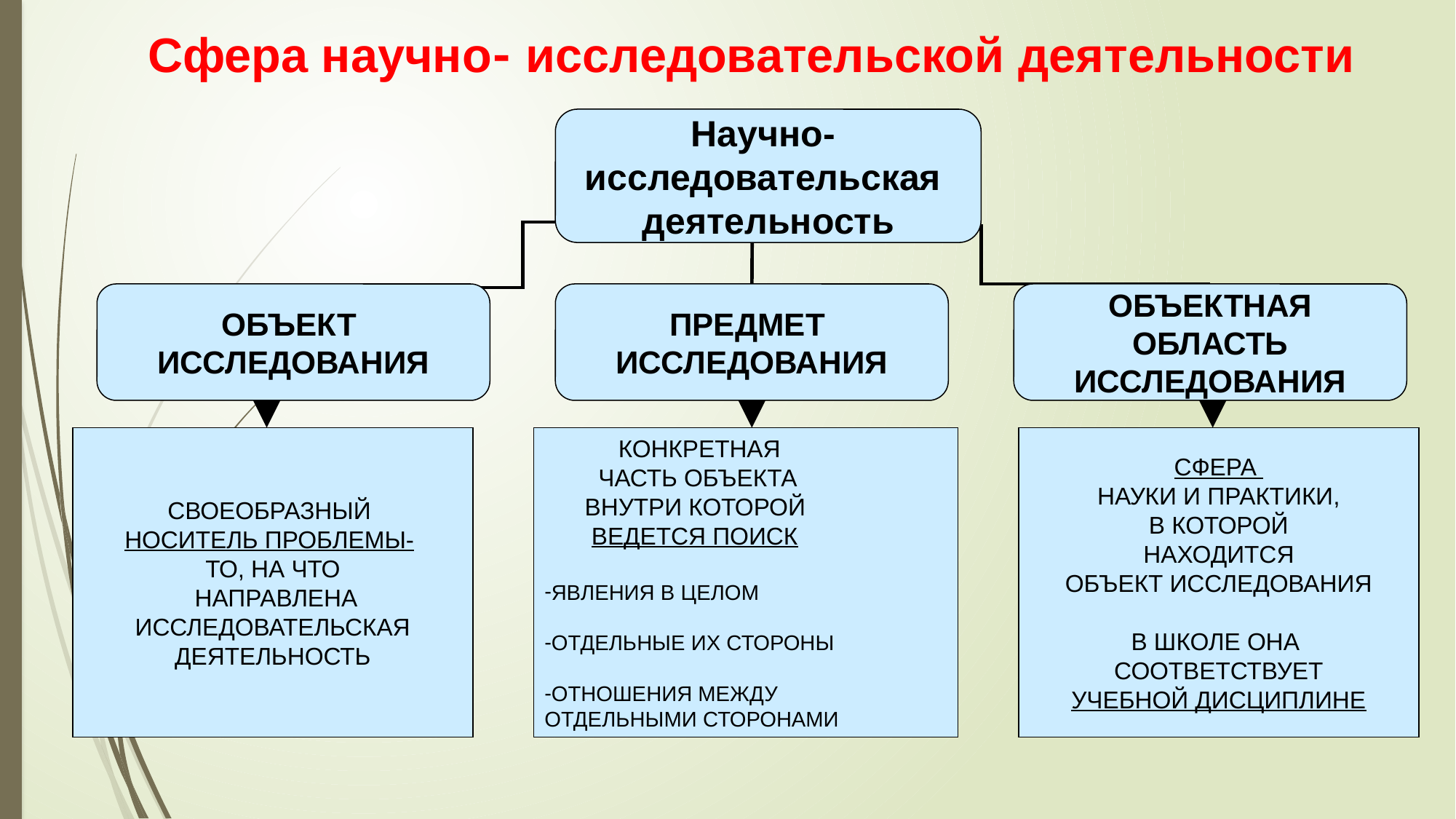

# Сфера научно- исследовательской деятельности
Научно-
исследовательская
деятельность
ОБЪЕКТ
ИССЛЕДОВАНИЯ
ПРЕДМЕТ
ИССЛЕДОВАНИЯ
ОБЪЕКТНАЯ
ОБЛАСТЬ
ИССЛЕДОВАНИЯ
СВОЕОБРАЗНЫЙ
НОСИТЕЛЬ ПРОБЛЕМЫ-
ТО, НА ЧТО
 НАПРАВЛЕНА
ИССЛЕДОВАТЕЛЬСКАЯ
ДЕЯТЕЛЬНОСТЬ
           КОНКРЕТНАЯ
        ЧАСТЬ ОБЪЕКТА
      ВНУТРИ КОТОРОЙ
       ВЕДЕТСЯ ПОИСК

ЯВЛЕНИЯ В ЦЕЛОМ

ОТДЕЛЬНЫЕ ИХ СТОРОНЫ

ОТНОШЕНИЯ МЕЖДУ
ОТДЕЛЬНЫМИ СТОРОНАМИ
СФЕРА
НАУКИ И ПРАКТИКИ,
В КОТОРОЙ
НАХОДИТСЯ
ОБЪЕКТ ИССЛЕДОВАНИЯ

В ШКОЛЕ ОНА
СООТВЕТСТВУЕТ
УЧЕБНОЙ ДИСЦИПЛИНЕ